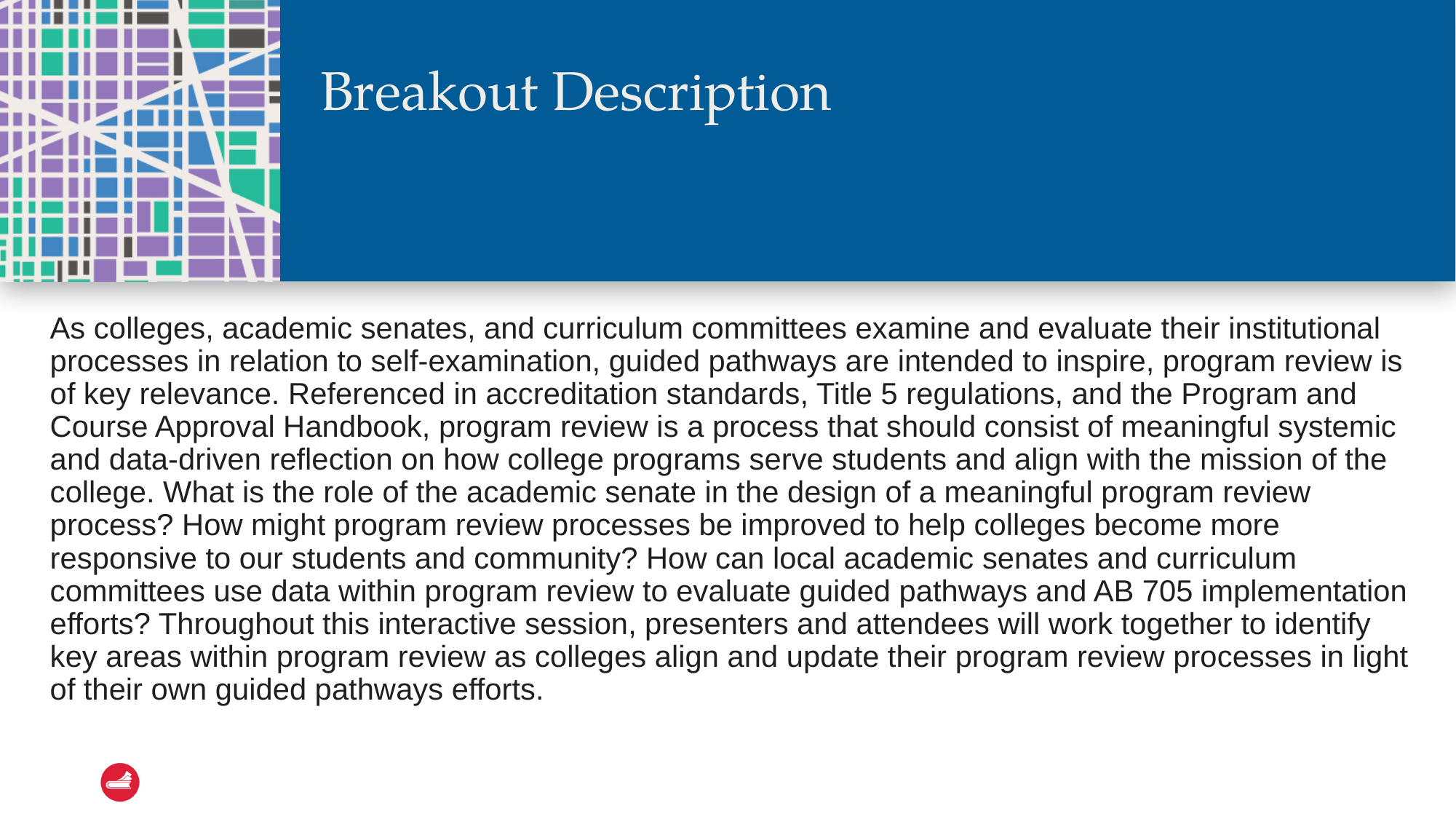

# Breakout Description
As colleges, academic senates, and curriculum committees examine and evaluate their institutional processes in relation to self-examination, guided pathways are intended to inspire, program review is of key relevance. Referenced in accreditation standards, Title 5 regulations, and the Program and Course Approval Handbook, program review is a process that should consist of meaningful systemic and data-driven reflection on how college programs serve students and align with the mission of the college. What is the role of the academic senate in the design of a meaningful program review process? How might program review processes be improved to help colleges become more responsive to our students and community? How can local academic senates and curriculum committees use data within program review to evaluate guided pathways and AB 705 implementation efforts? Throughout this interactive session, presenters and attendees will work together to identify key areas within program review as colleges align and update their program review processes in light of their own guided pathways efforts.